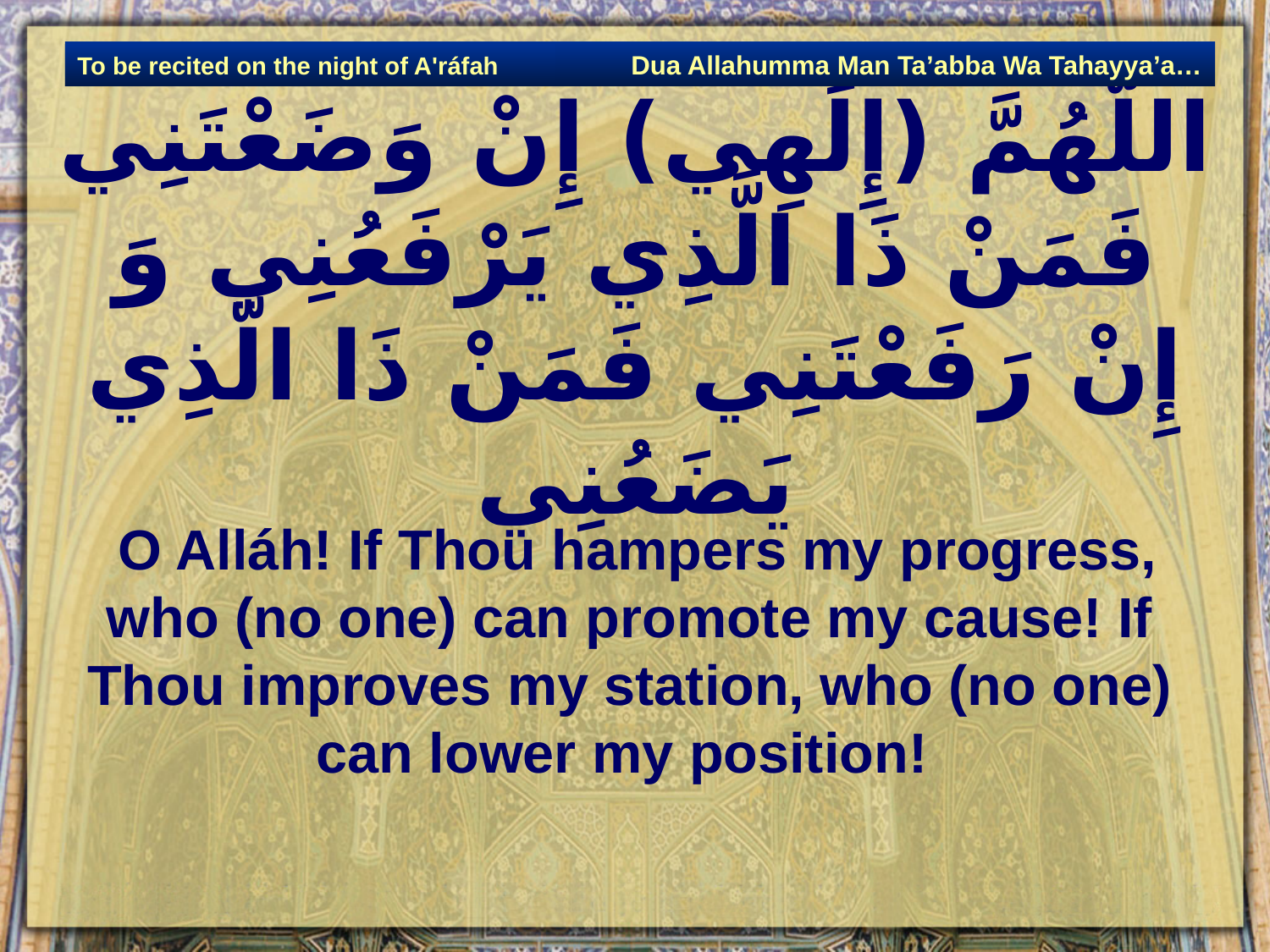

Dua Allahumma Man Ta’abba Wa Tahayya’a…
To be recited on the night of A'ráfah
# اللَّهُمَّ (إِلَهِي) إِنْ وَضَعْتَنِي فَمَنْ ذَا الَّذِي يَرْفَعُنِي وَ إِنْ رَفَعْتَنِي فَمَنْ ذَا الَّذِي يَضَعُنِي‏
 O Alláh! If Thou hampers my progress, who (no one) can promote my cause! If Thou improves my station, who (no one) can lower my position!